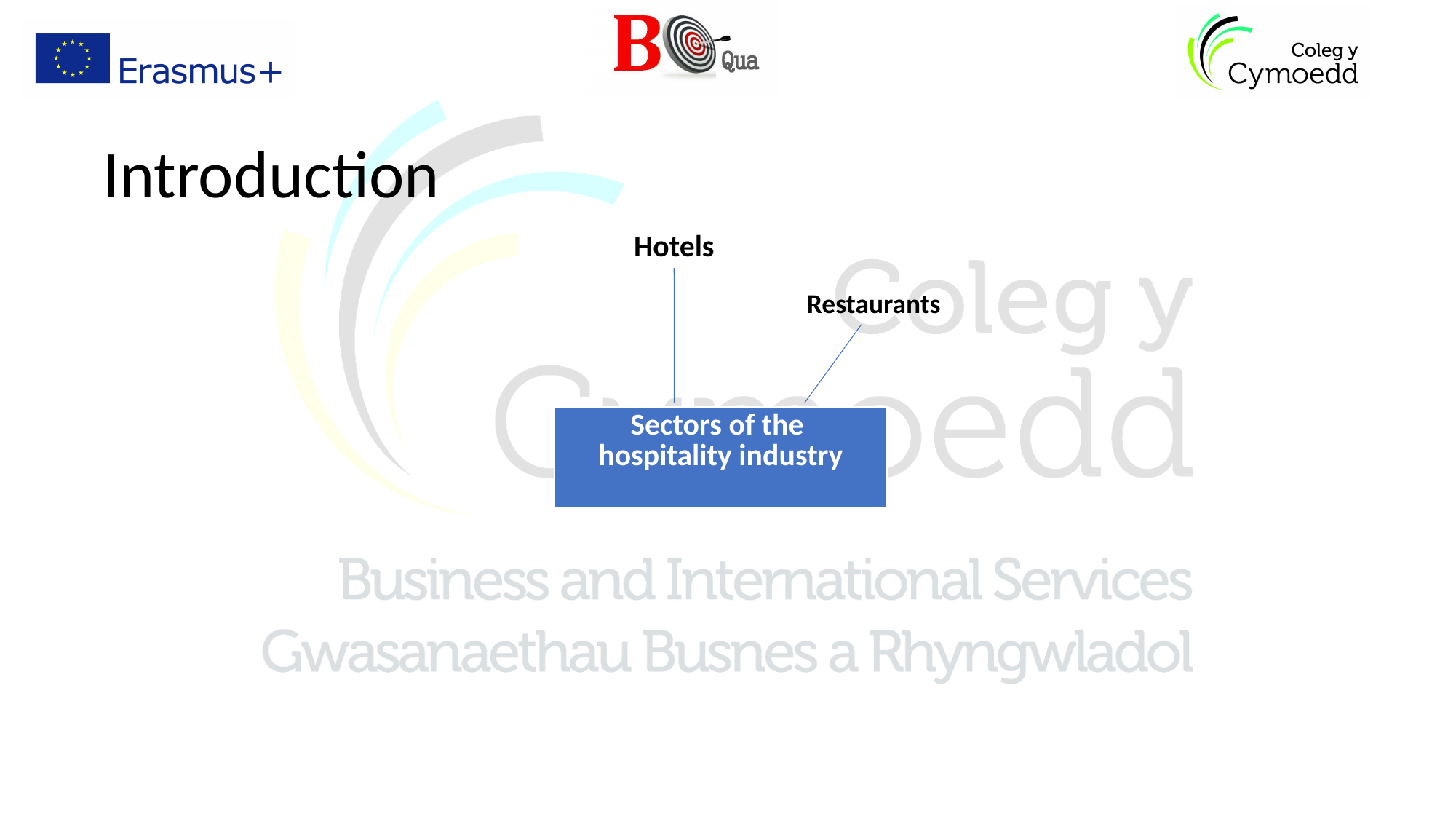

# Introduction
Hotels
Restaurants
| Sectors of the hospitality industry |
| --- |